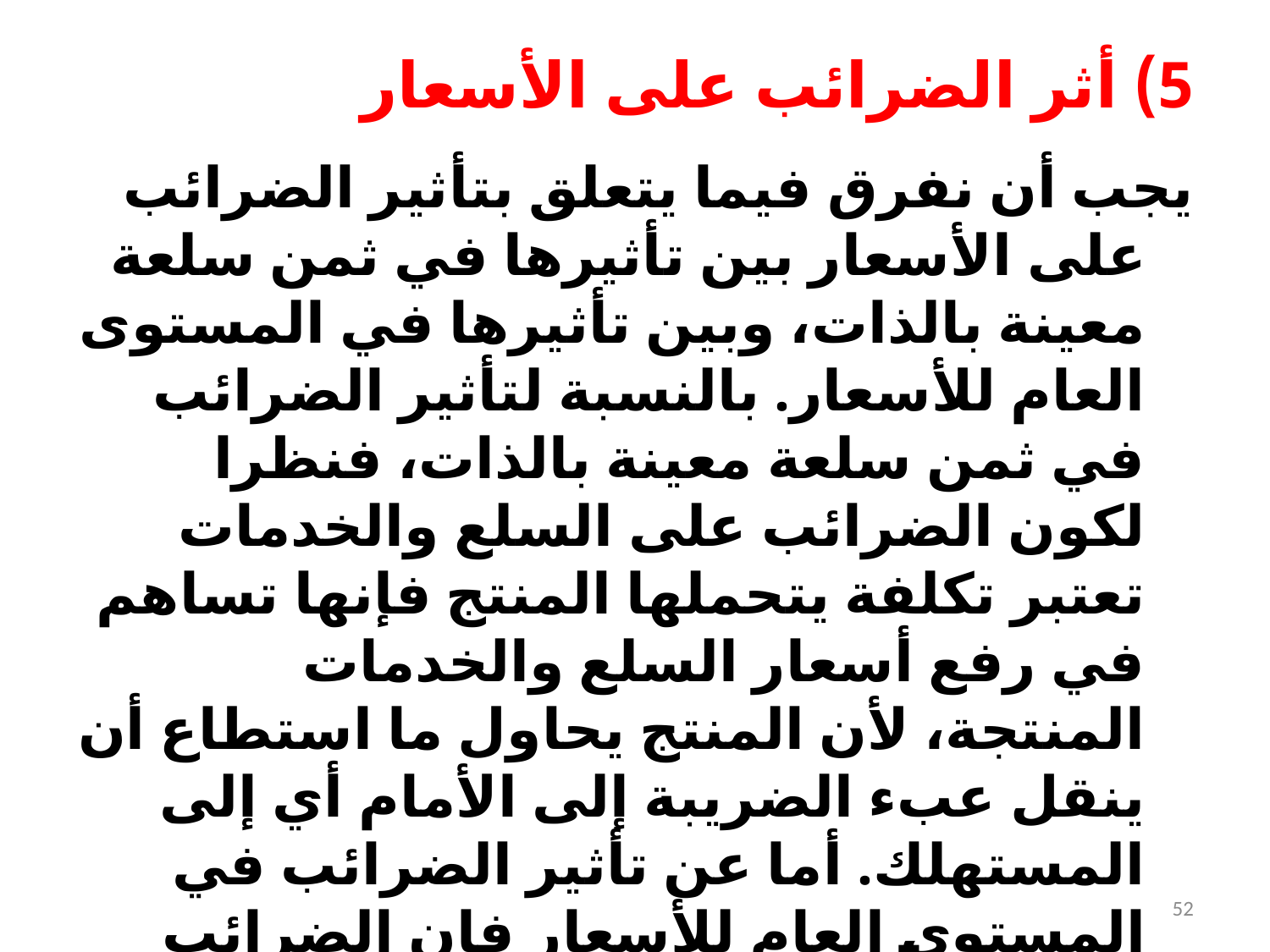

# 5) أثر الضرائب على الأسعار
يجب أن نفرق فيما يتعلق بتأثير الضرائب على الأسعار بين تأثيرها في ثمن سلعة معينة بالذات، وبين تأثيرها في المستوى العام للأسعار. بالنسبة لتأثير الضرائب في ثمن سلعة معينة بالذات، فنظرا لكون الضرائب على السلع والخدمات تعتبر تكلفة يتحملها المنتج فإنها تساهم في رفع أسعار السلع والخدمات المنتجة، لأن المنتج يحاول ما استطاع أن ينقل عبء الضريبة إلى الأمام أي إلى المستهلك. أما عن تأثير الضرائب في المستوى العام للأسعار فإن الضرائب على الدخل وهي تقتطع جزءا من دخول الأفراد فسوف تضطرهم إلى إنقاص طلبهم على السلع والخدمات، ويميل المستوى العام للأسعار نحو الانخفاض.
52